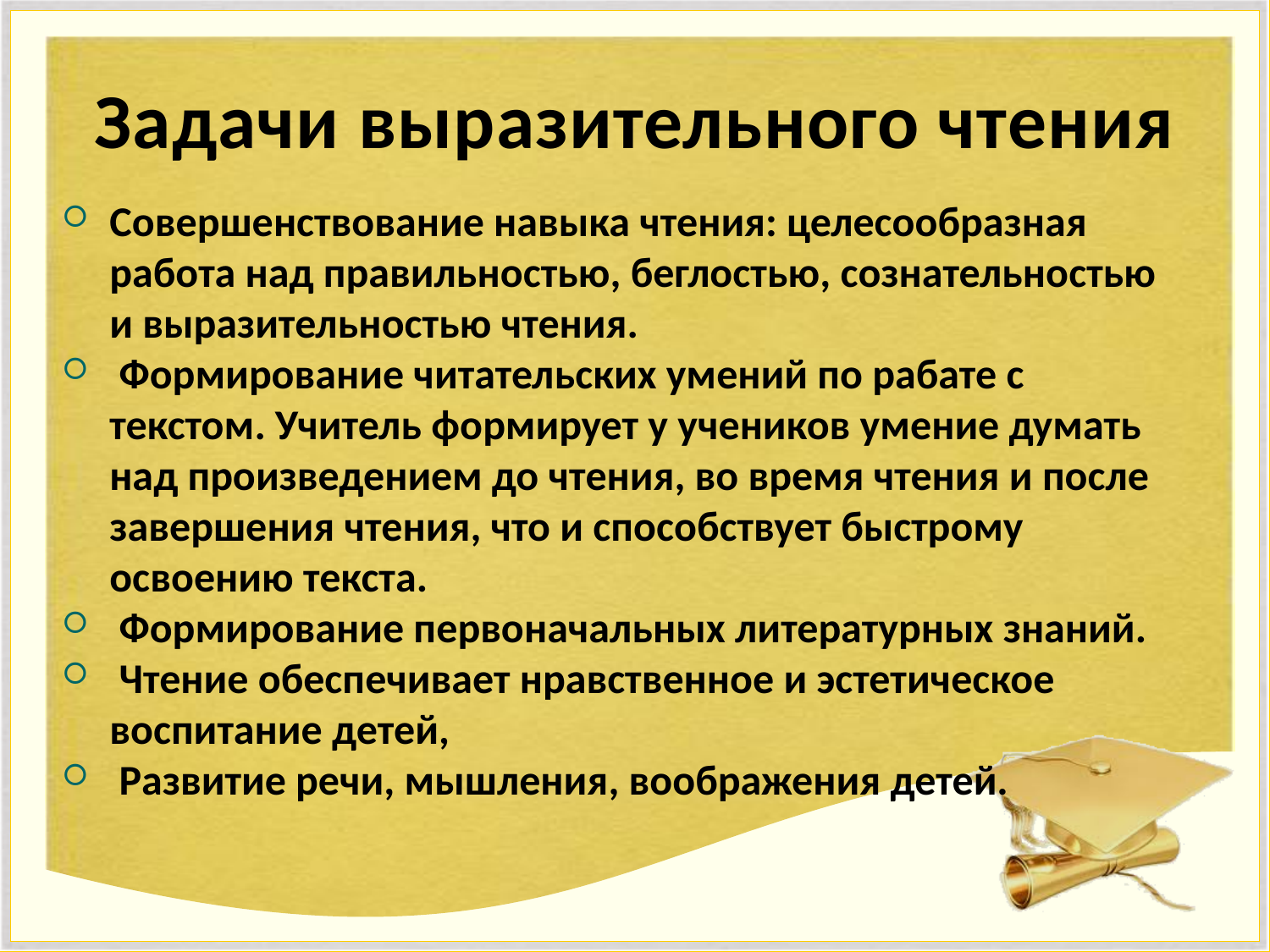

# Задачи выразительного чтения
Совершенствование навыка чтения: целесообразная работа над правильностью, беглостью, сознательностью и выразительностью чтения.
 Формирование читательских умений по рабате с текстом. Учитель формирует у учеников умение думать над произведением до чтения, во время чтения и после завершения чтения, что и способствует быстрому освоению текста.
 Формирование первоначальных литературных знаний.
 Чтение обеспечивает нравственное и эстетическое воспитание детей,
 Развитие речи, мышления, воображения детей.